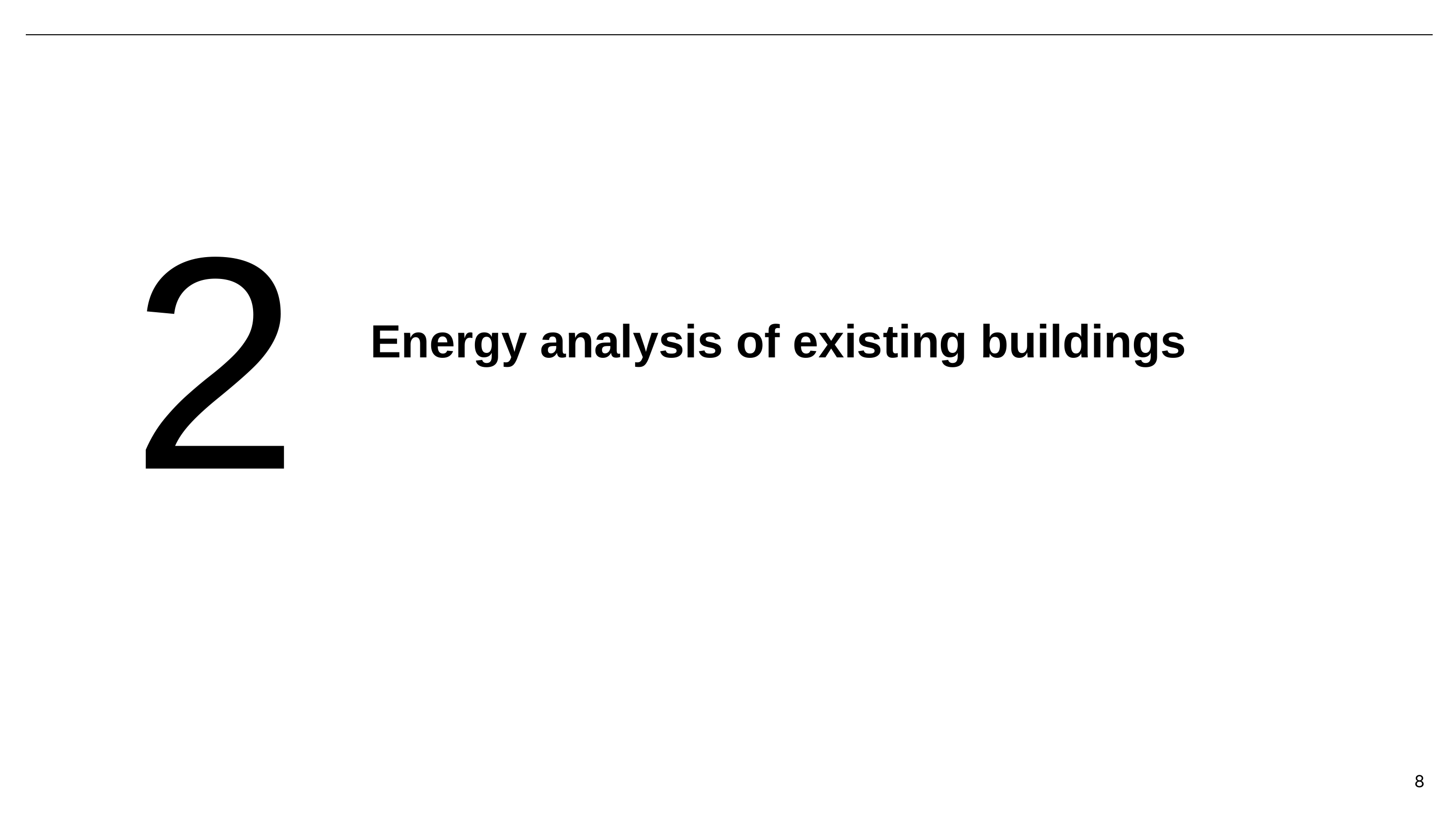

2
# Energy analysis of existing buildings

 8